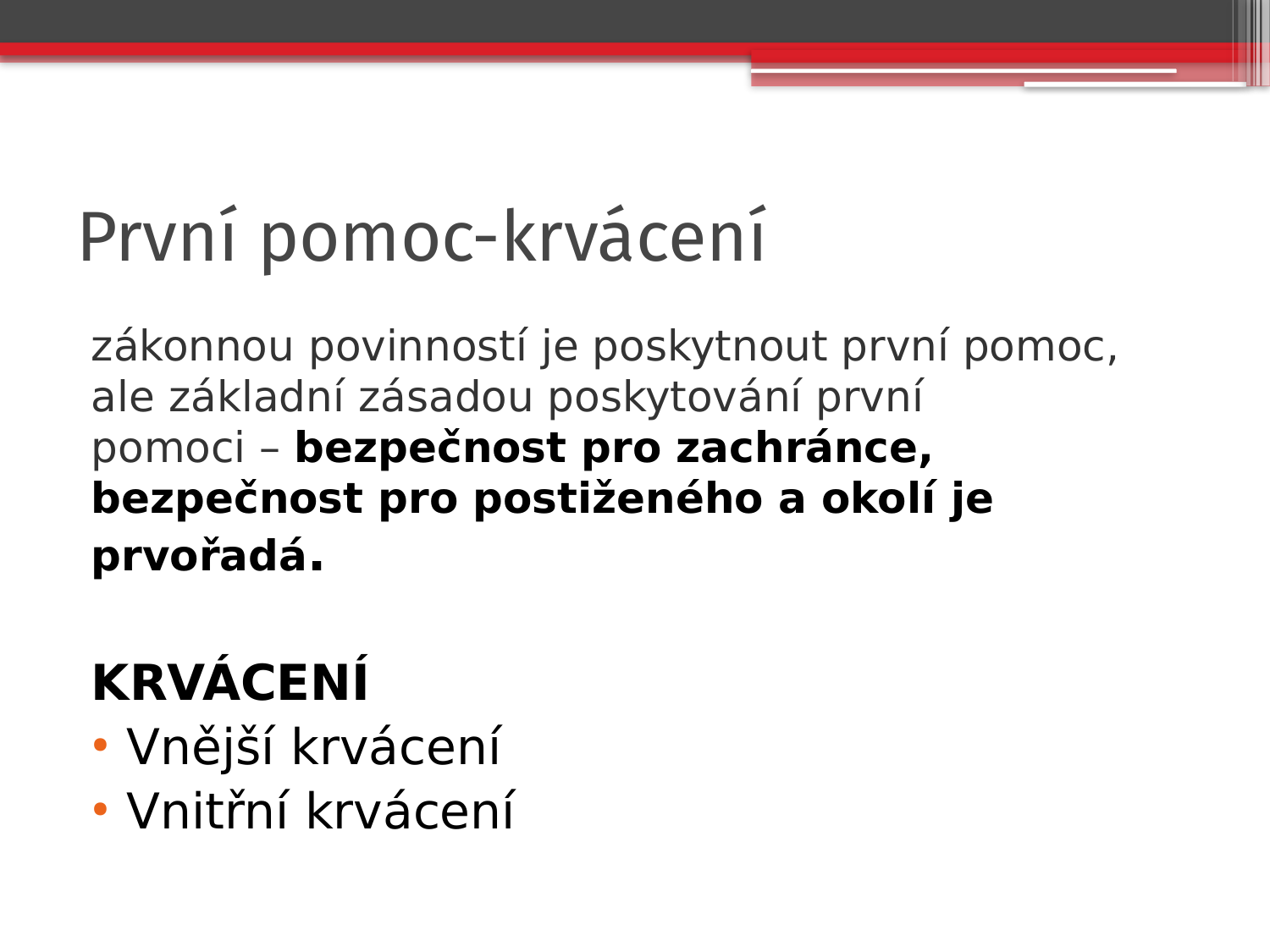

# První pomoc-krvácení
zákonnou povinností je poskytnout první pomoc, ale základní zásadou poskytování první pomoci – bezpečnost pro zachránce, bezpečnost pro postiženého a okolí je prvořadá.

KRVÁCENÍ
Vnější krvácení
Vnitřní krvácení